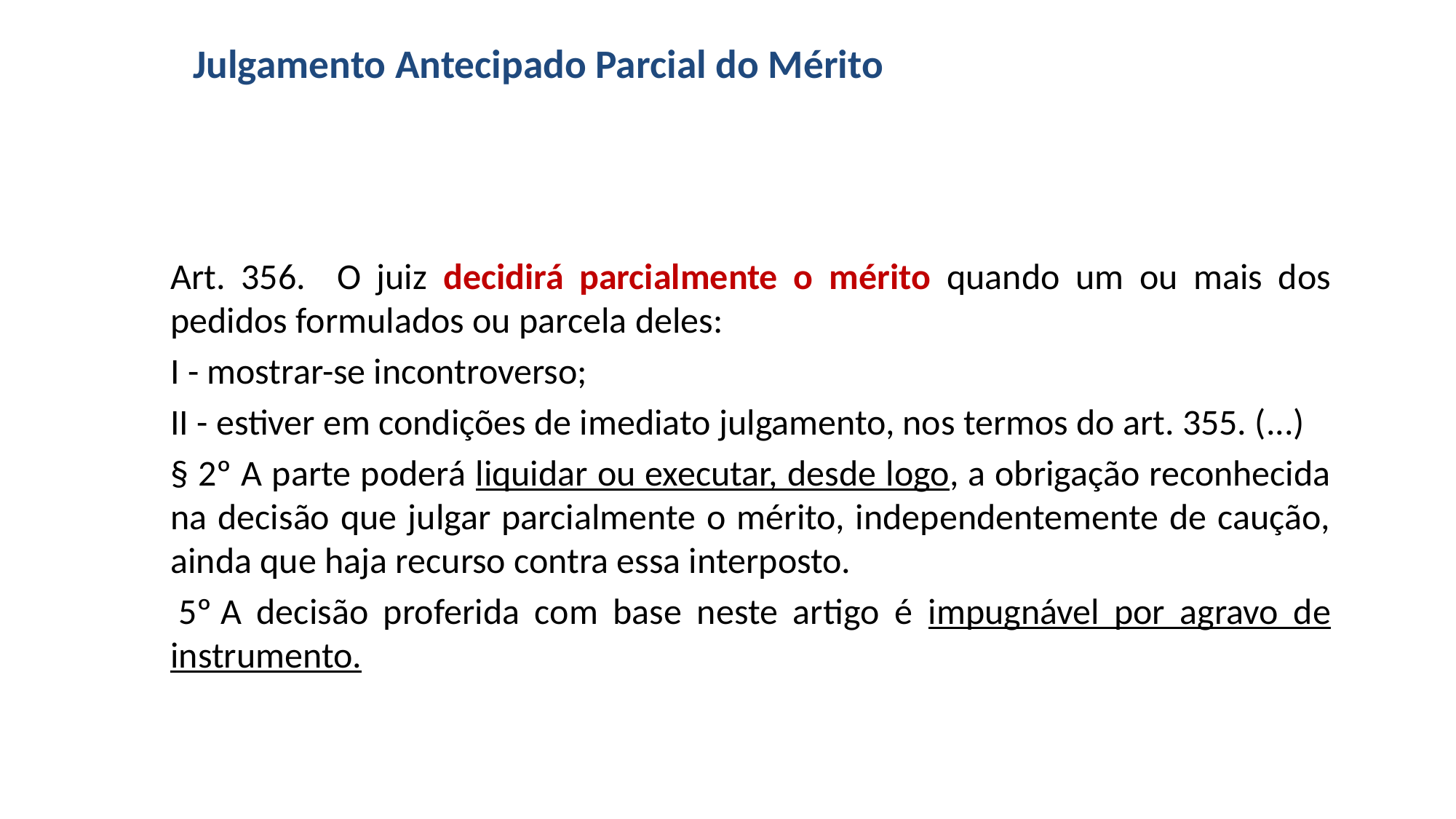

# Julgamento Antecipado Parcial do Mérito
Art. 356.  O juiz decidirá parcialmente o mérito quando um ou mais dos pedidos formulados ou parcela deles:
I - mostrar-se incontroverso;
II - estiver em condições de imediato julgamento, nos termos do art. 355. (...)
§ 2º A parte poderá liquidar ou executar, desde logo, a obrigação reconhecida na decisão que julgar parcialmente o mérito, independentemente de caução, ainda que haja recurso contra essa interposto.
 5º A decisão proferida com base neste artigo é impugnável por agravo de instrumento.